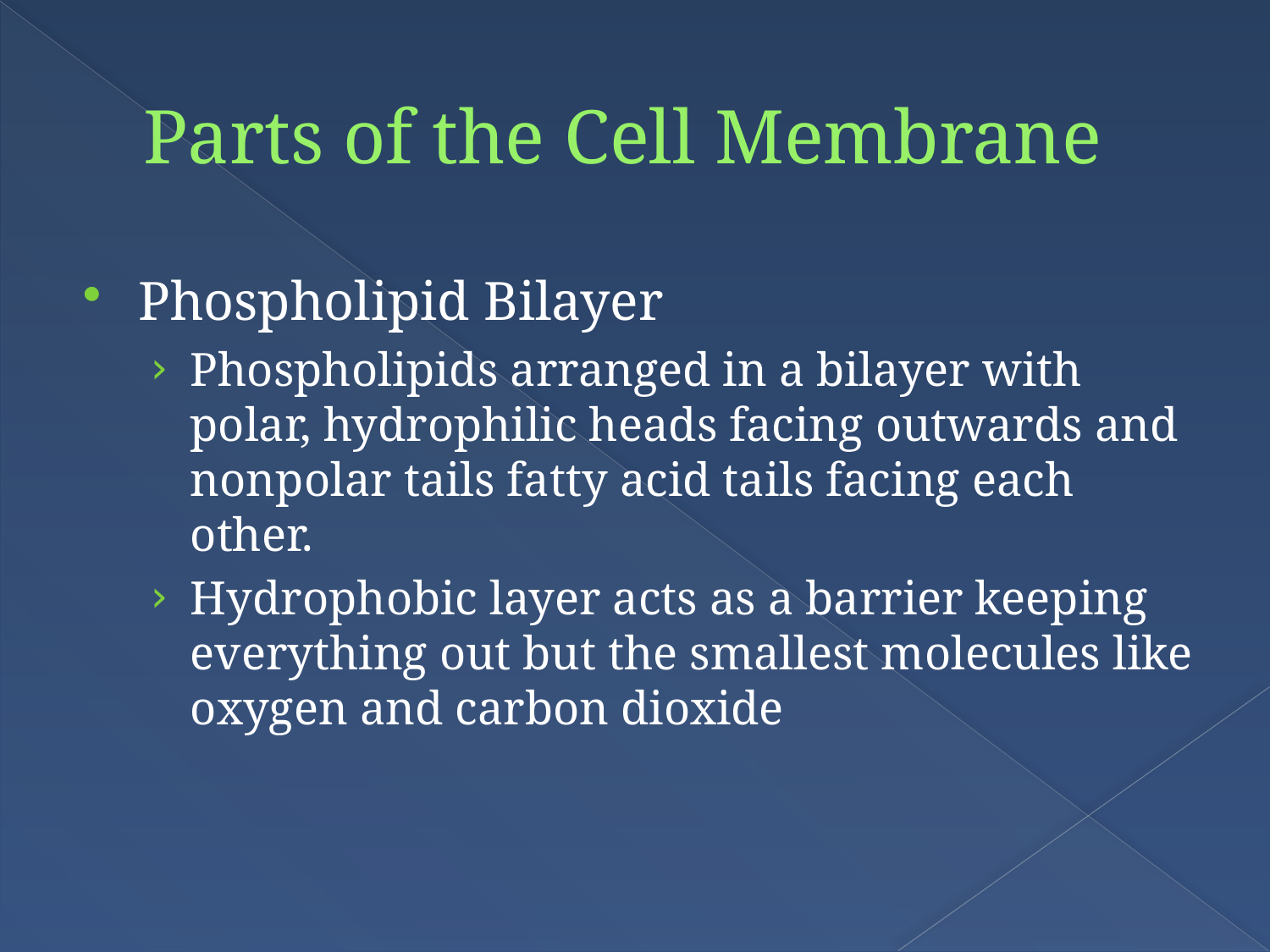

# Parts of the Cell Membrane
Phospholipid Bilayer
Phospholipids arranged in a bilayer with polar, hydrophilic heads facing outwards and nonpolar tails fatty acid tails facing each other.
Hydrophobic layer acts as a barrier keeping everything out but the smallest molecules like oxygen and carbon dioxide